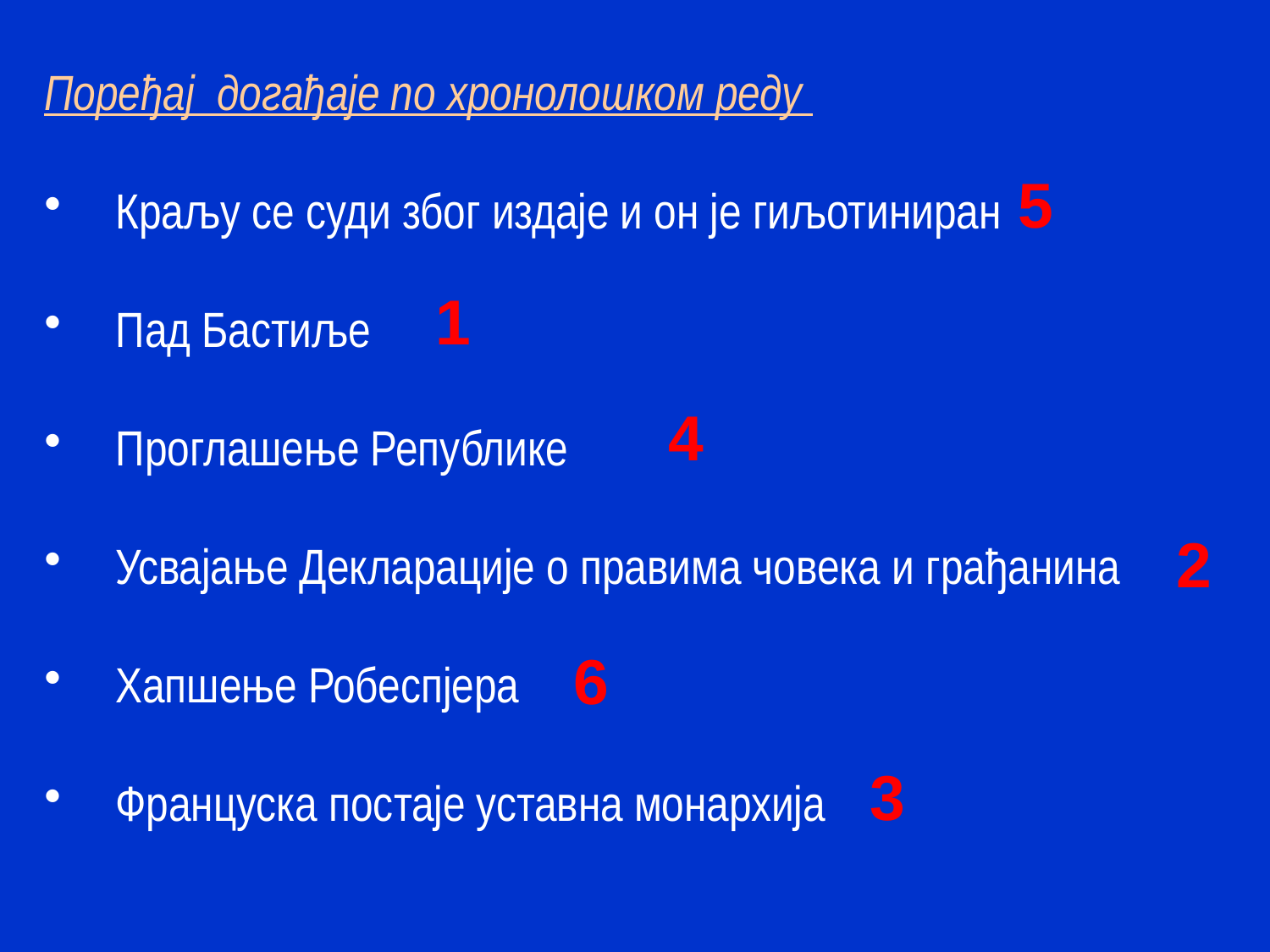

Поређај  догађаје по хронолошком реду

Краљу се суди због издаје и он је гиљотиниран

Пад Бастиље

Проглашење Републике

Усвајање Декларације о правима човека и грађанина

Хапшење Робеспјера

Француска постаје уставна монархија

5
1
4
2
6
3